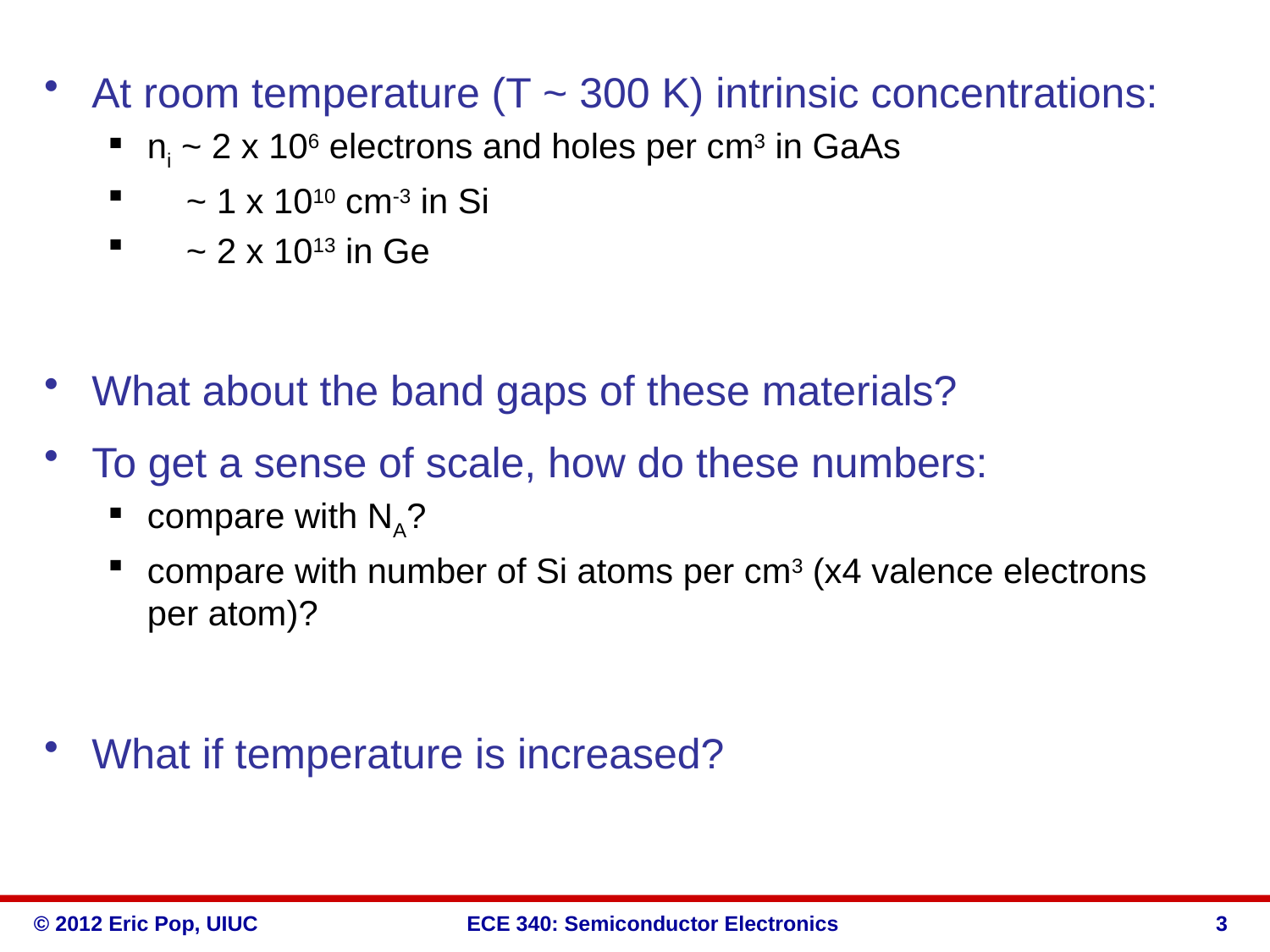

At room temperature (T ~ 300 K) intrinsic concentrations:
ni ~ 2 x 106 electrons and holes per cm3 in GaAs
    ~ 1 x 1010 cm-3 in Si
    ~ 2 x 1013 in Ge

What about the band gaps of these materials?
To get a sense of scale, how do these numbers:
compare with NA?
compare with number of Si atoms per cm3 (x4 valence electrons per atom)?

What if temperature is increased?
3